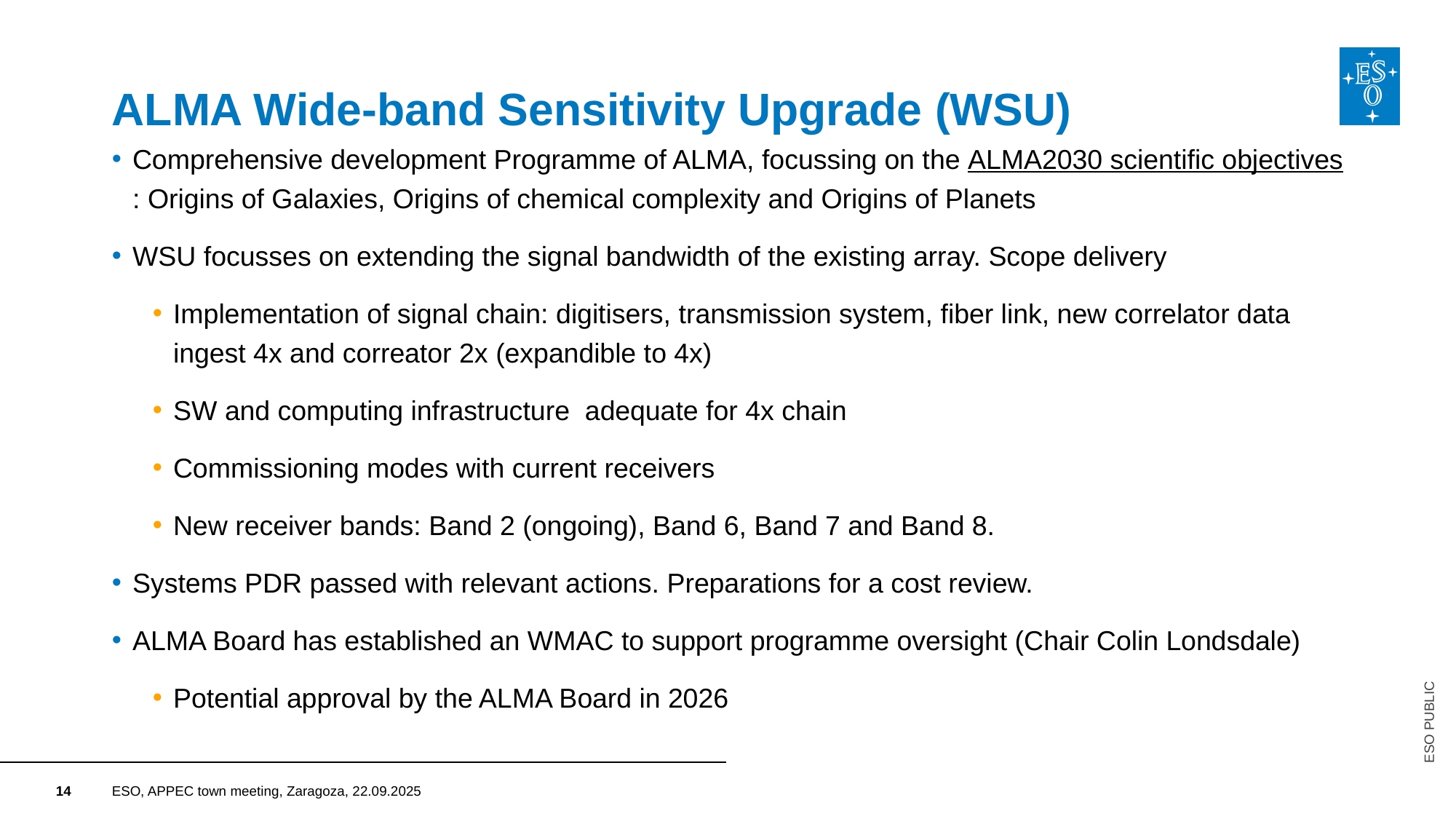

# ALMA Wide-band Sensitivity Upgrade (WSU)
Comprehensive development Programme of ALMA, focussing on the ALMA2030 scientific objectives: Origins of Galaxies, Origins of chemical complexity and Origins of Planets
WSU focusses on extending the signal bandwidth of the existing array. Scope delivery
Implementation of signal chain: digitisers, transmission system, fiber link, new correlator data ingest 4x and correator 2x (expandible to 4x)
SW and computing infrastructure  adequate for 4x chain
Commissioning modes with current receivers
New receiver bands: Band 2 (ongoing), Band 6, Band 7 and Band 8.
Systems PDR passed with relevant actions. Preparations for a cost review.
ALMA Board has established an WMAC to support programme oversight (Chair Colin Londsdale)
Potential approval by the ALMA Board in 2026

ESO PUBLIC
ESO, APPEC town meeting, Zaragoza, 22.09.2025